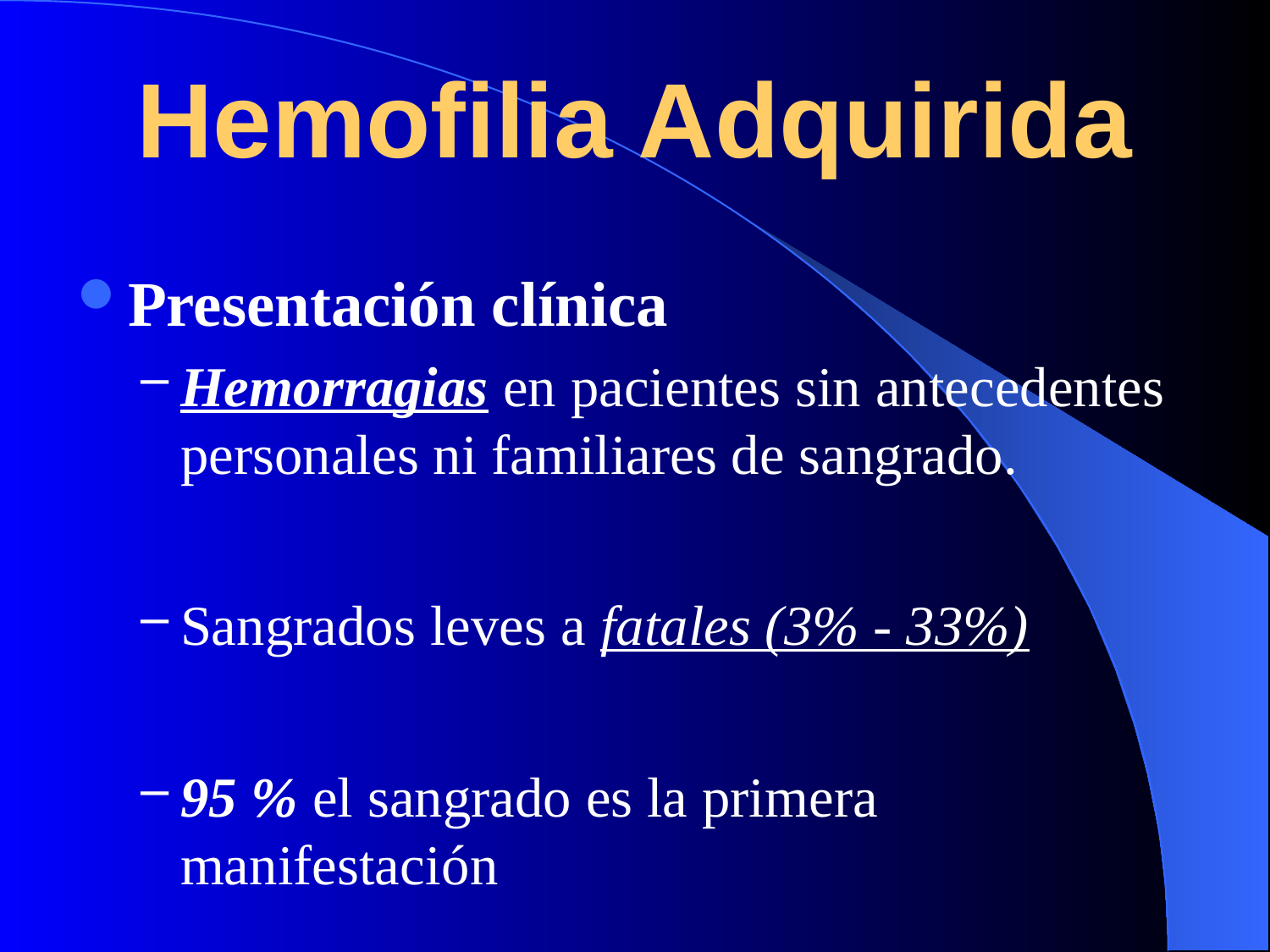

Hemofilia Adquirida
Presentación clínica
Hemorragias en pacientes sin antecedentes personales ni familiares de sangrado.

Sangrados leves a fatales (3% - 33%)

95 % el sangrado es la primera manifestación